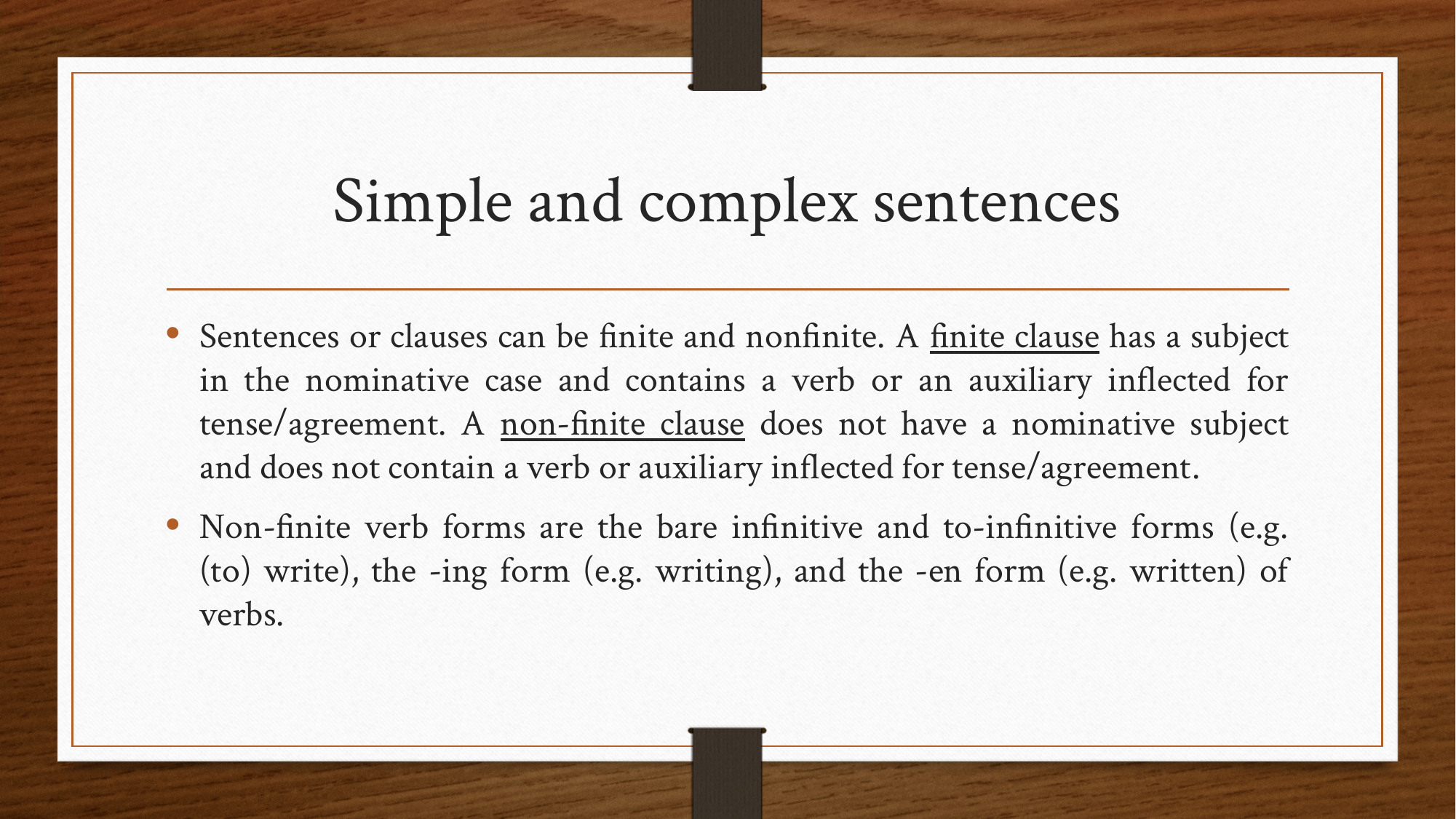

# Simple and complex sentences
Sentences or clauses can be finite and nonfinite. A finite clause has a subject in the nominative case and contains a verb or an auxiliary inflected for tense/agreement. A non-finite clause does not have a nominative subject and does not contain a verb or auxiliary inflected for tense/agreement.
Non-finite verb forms are the bare infinitive and to-infinitive forms (e.g. (to) write), the -ing form (e.g. writing), and the -en form (e.g. written) of verbs.